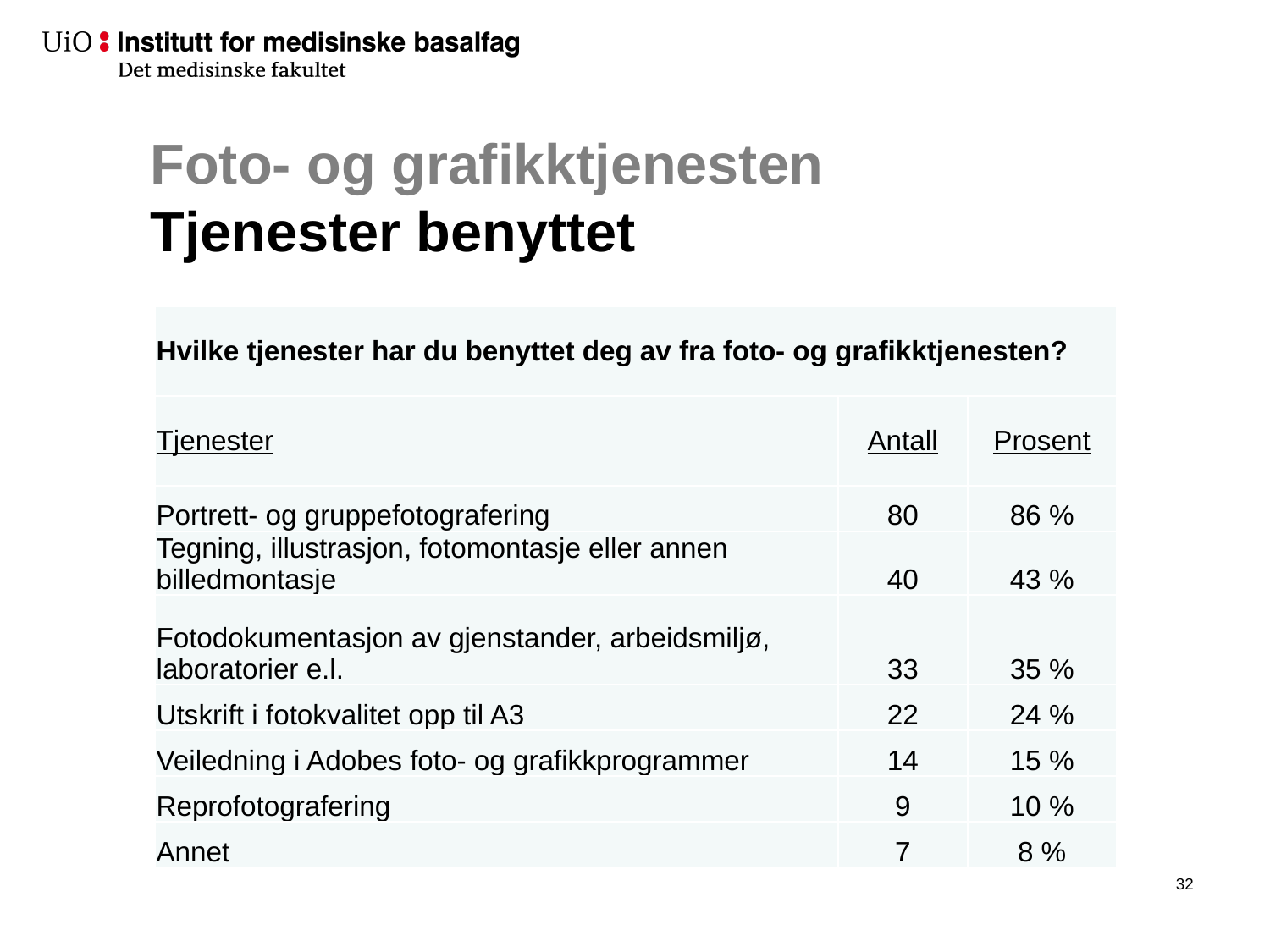

# Foto- og grafikktjenesten Tjenester benyttet
| Hvilke tjenester har du benyttet deg av fra foto- og grafikktjenesten? |  |  |
| --- | --- | --- |
| Tjenester | Antall | Prosent |
| Portrett- og gruppefotografering | 80 | 86 % |
| Tegning, illustrasjon, fotomontasje eller annen billedmontasje | 40 | 43 % |
| Fotodokumentasjon av gjenstander, arbeidsmiljø, laboratorier e.l. | 33 | 35 % |
| Utskrift i fotokvalitet opp til A3 | 22 | 24 % |
| Veiledning i Adobes foto- og grafikkprogrammer | 14 | 15 % |
| Reprofotografering | 9 | 10 % |
| Annet | 7 | 8 % |
32